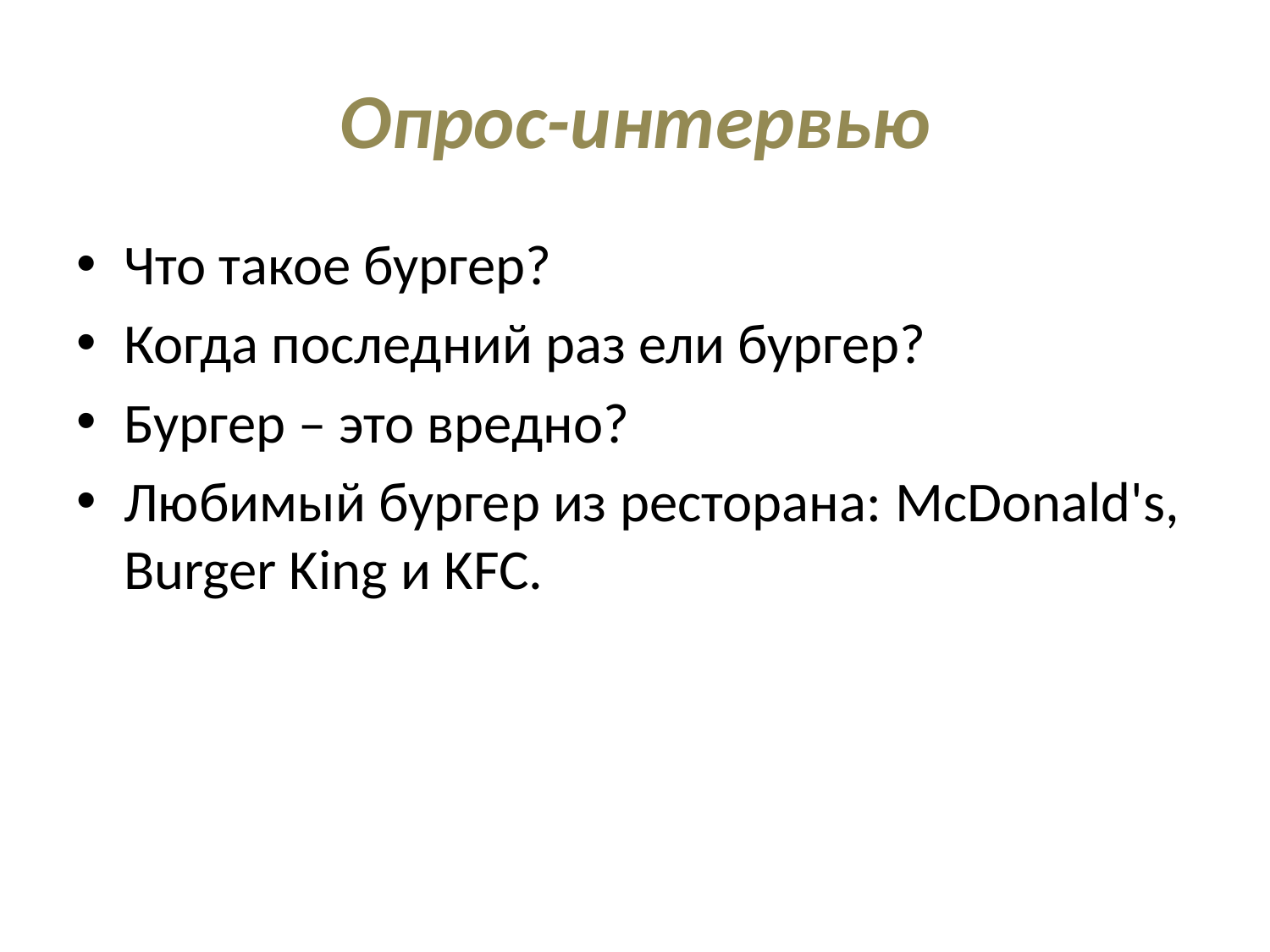

# Опрос-интервью
Что такое бургер?
Когда последний раз ели бургер?
Бургер – это вредно?
Любимый бургер из ресторана: McDonald's, Burger King и KFC.